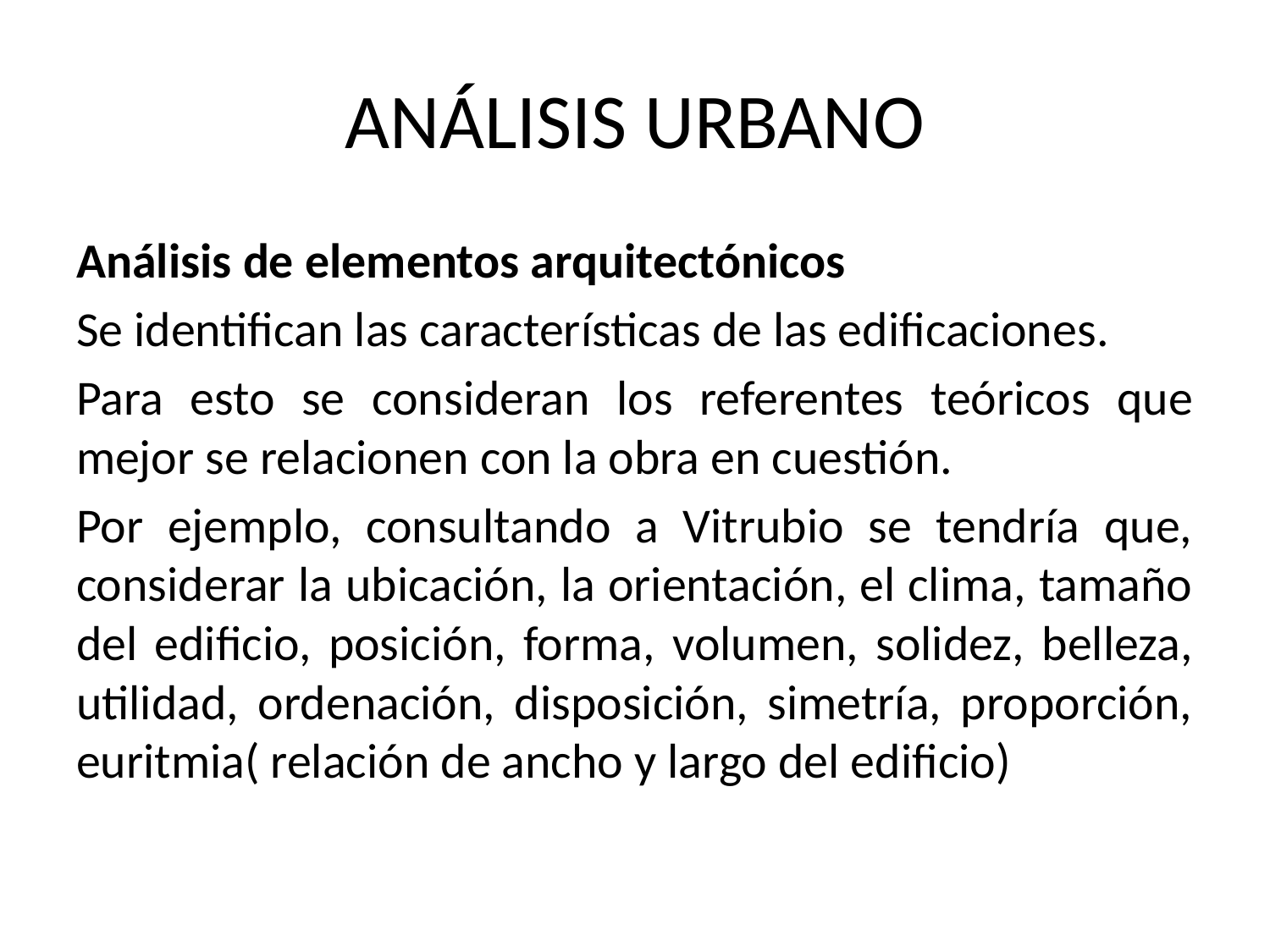

# ANÁLISIS URBANO
Análisis de elementos arquitectónicos
Se identifican las características de las edificaciones.
Para esto se consideran los referentes teóricos que mejor se relacionen con la obra en cuestión.
Por ejemplo, consultando a Vitrubio se tendría que, considerar la ubicación, la orientación, el clima, tamaño del edificio, posición, forma, volumen, solidez, belleza, utilidad, ordenación, disposición, simetría, proporción, euritmia( relación de ancho y largo del edificio)